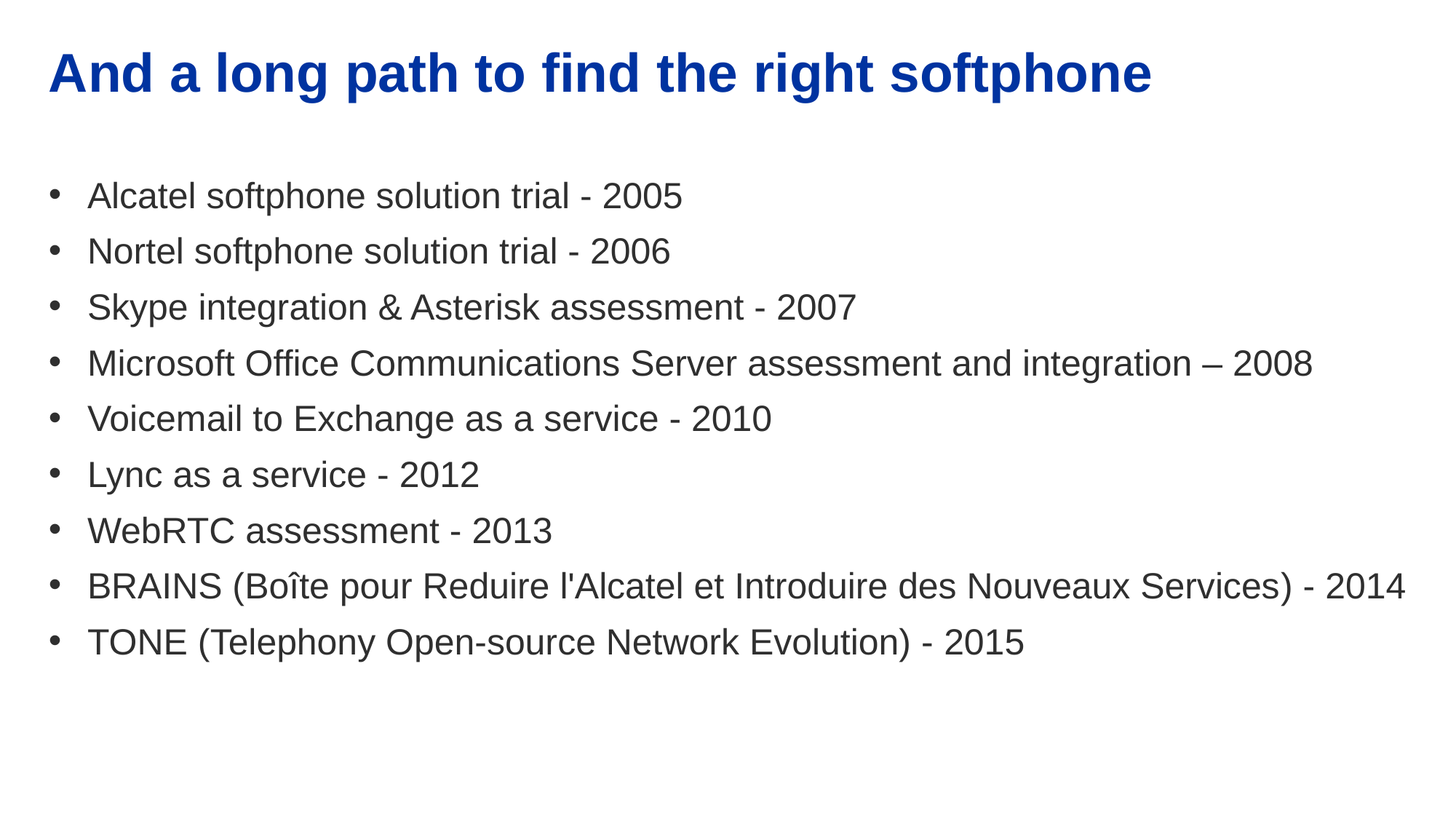

# And a long path to find the right softphone
Alcatel softphone solution trial - 2005
Nortel softphone solution trial - 2006
Skype integration & Asterisk assessment - 2007
Microsoft Office Communications Server assessment and integration – 2008
Voicemail to Exchange as a service - 2010
Lync as a service - 2012
WebRTC assessment - 2013
BRAINS (Boîte pour Reduire l'Alcatel et Introduire des Nouveaux Services) - 2014
TONE (Telephony Open-source Network Evolution) - 2015

7